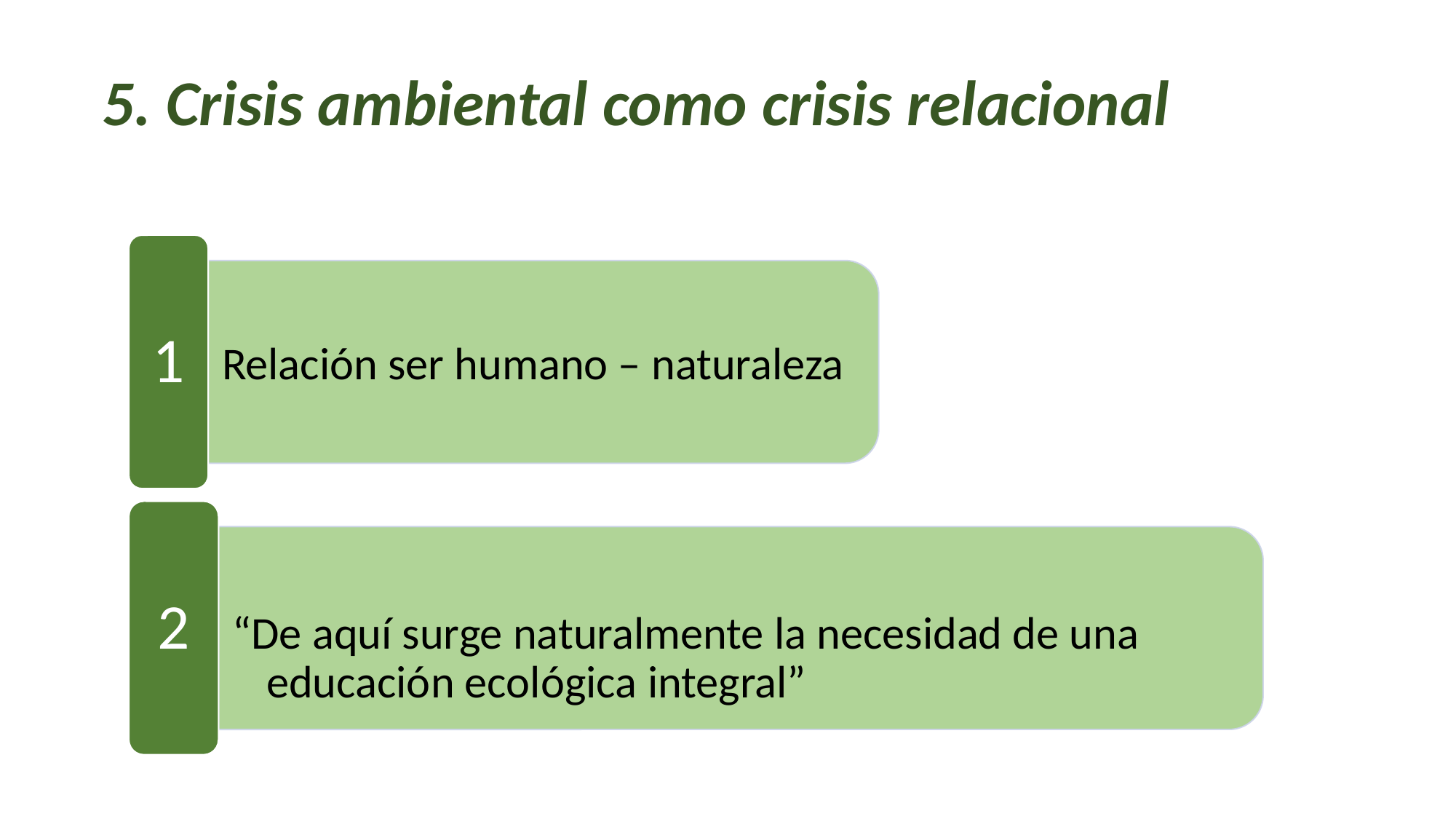

# 5. Crisis ambiental como crisis relacional

1

Relación ser humano – naturaleza

2

“De aquí surge naturalmente la necesidad de una educación ecológica integral”